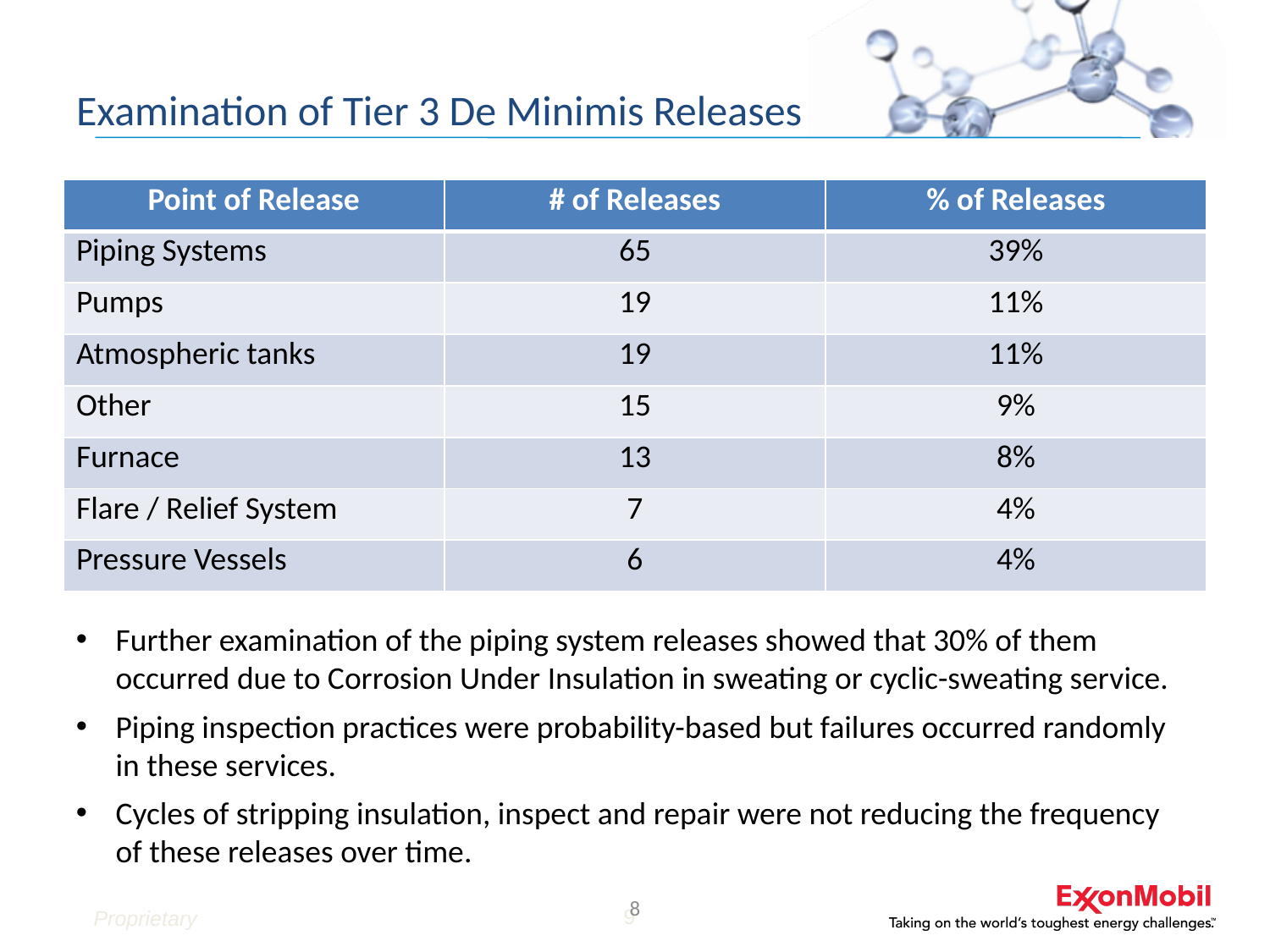

# Examination of Tier 3 De Minimis Releases
| Point of Release | # of Releases | % of Releases |
| --- | --- | --- |
| Piping Systems | 65 | 39% |
| Pumps | 19 | 11% |
| Atmospheric tanks | 19 | 11% |
| Other | 15 | 9% |
| Furnace | 13 | 8% |
| Flare / Relief System | 7 | 4% |
| Pressure Vessels | 6 | 4% |
Further examination of the piping system releases showed that 30% of them occurred due to Corrosion Under Insulation in sweating or cyclic-sweating service.
Piping inspection practices were probability-based but failures occurred randomly in these services.
Cycles of stripping insulation, inspect and repair were not reducing the frequency of these releases over time.
8